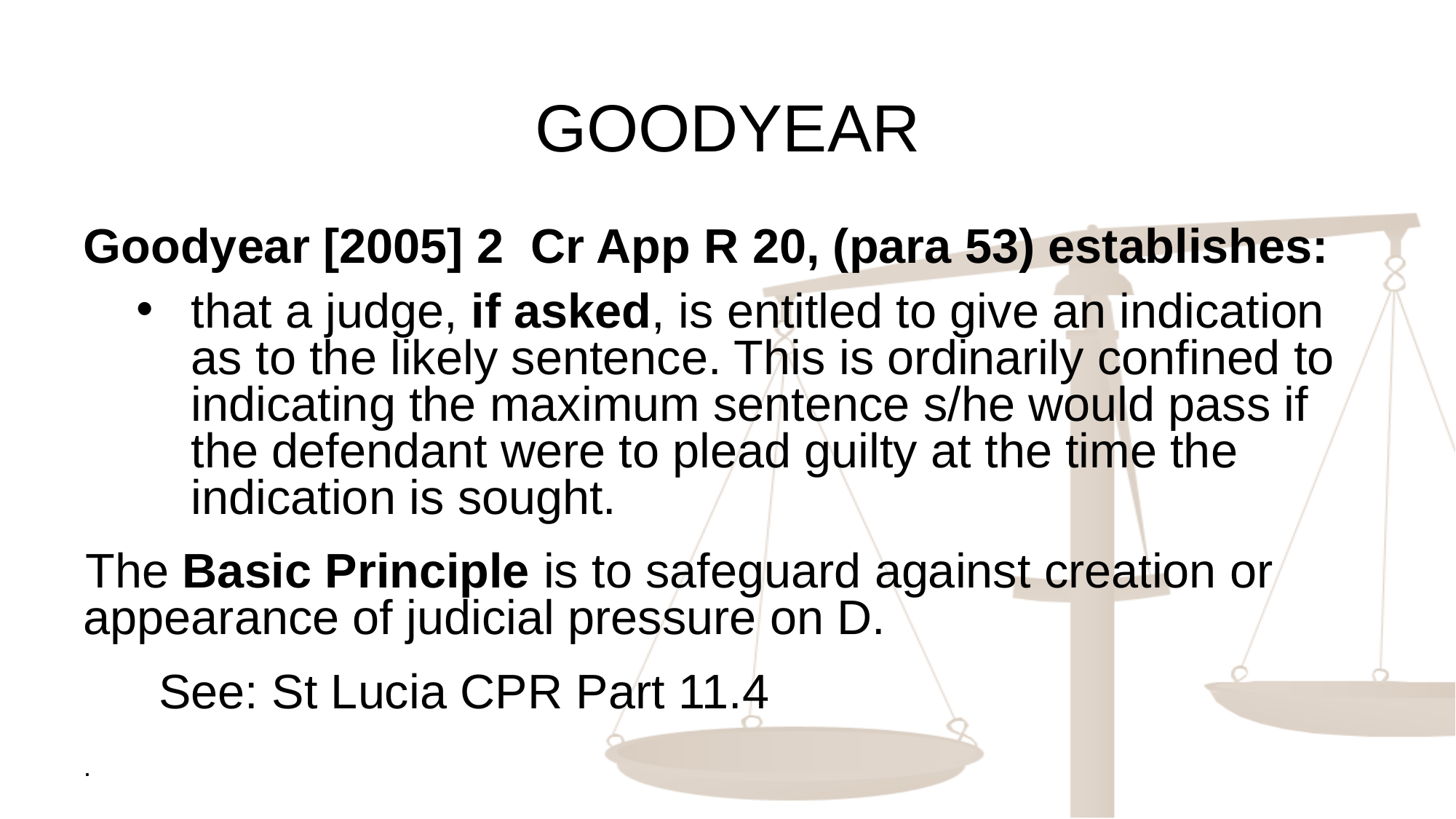

# GOODYEAR
Goodyear [2005] 2  Cr App R 20, (para 53) establishes:
that a judge, if asked, is entitled to give an indication as to the likely sentence. This is ordinarily confined to indicating the maximum sentence s/he would pass if the defendant were to plead guilty at the time the indication is sought.
The Basic Principle is to safeguard against creation or appearance of judicial pressure on D.
	See: St Lucia CPR Part 11.4

.